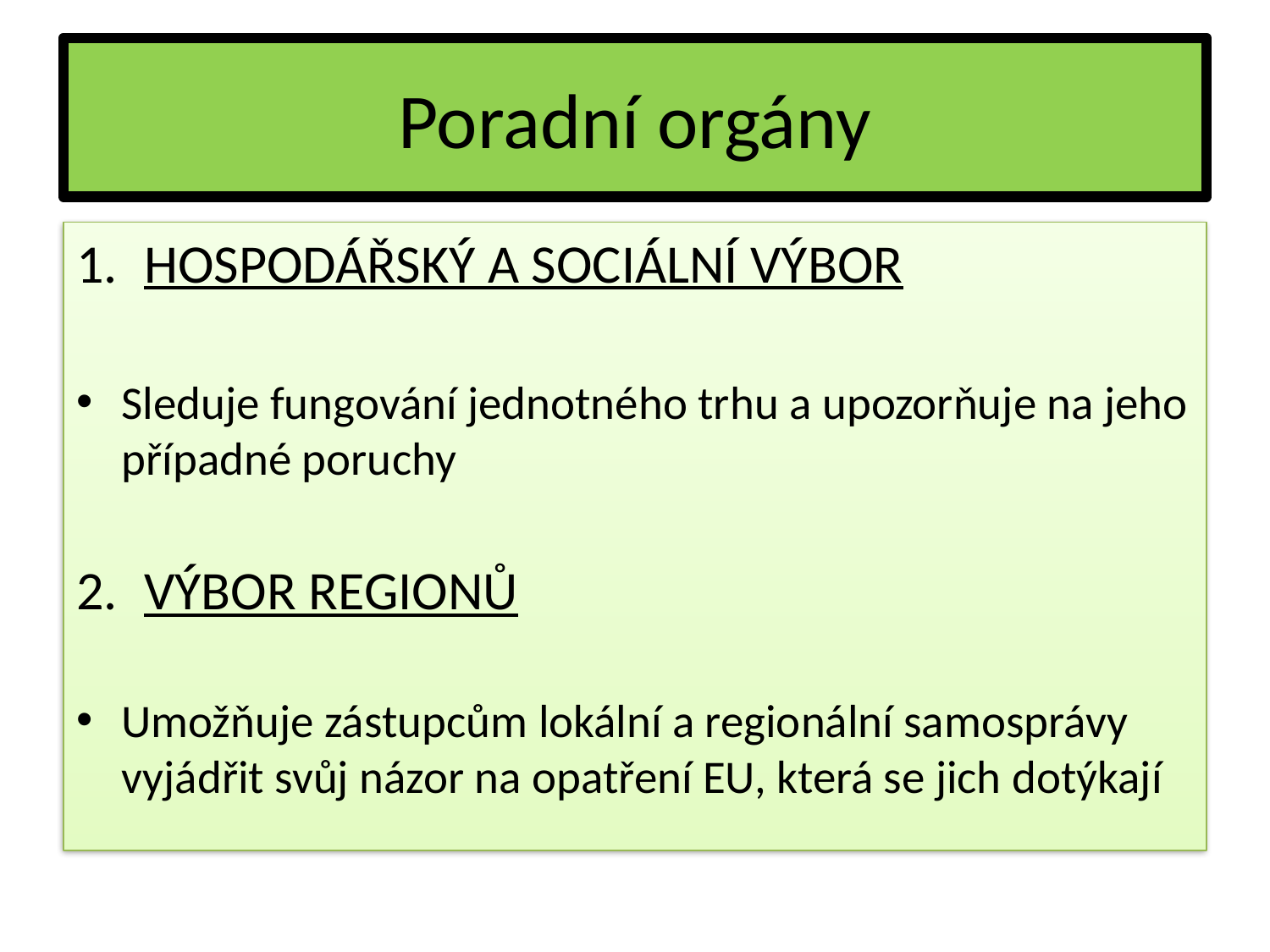

# Poradní orgány
HOSPODÁŘSKÝ A SOCIÁLNÍ VÝBOR

Sleduje fungování jednotného trhu a upozorňuje na jeho případné poruchy

VÝBOR REGIONŮ

Umožňuje zástupcům lokální a regionální samosprávy vyjádřit svůj názor na opatření EU, která se jich dotýkají